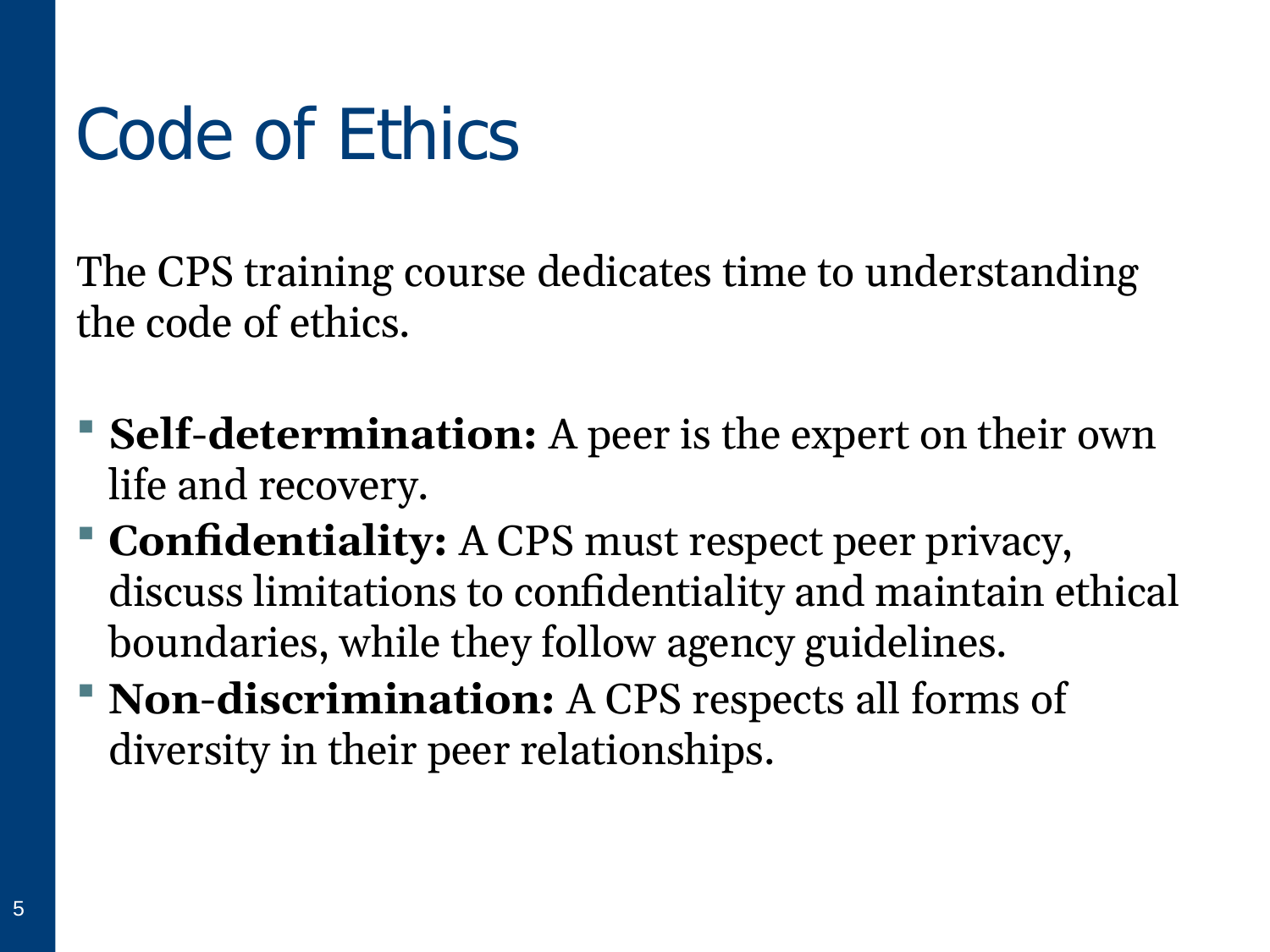

# Code of Ethics
The CPS training course dedicates time to understanding the code of ethics.

Self-determination: A peer is the expert on their own life and recovery.
Confidentiality: A CPS must respect peer privacy, discuss limitations to confidentiality and maintain ethical boundaries, while they follow agency guidelines.
Non-discrimination: A CPS respects all forms of diversity in their peer relationships.
5